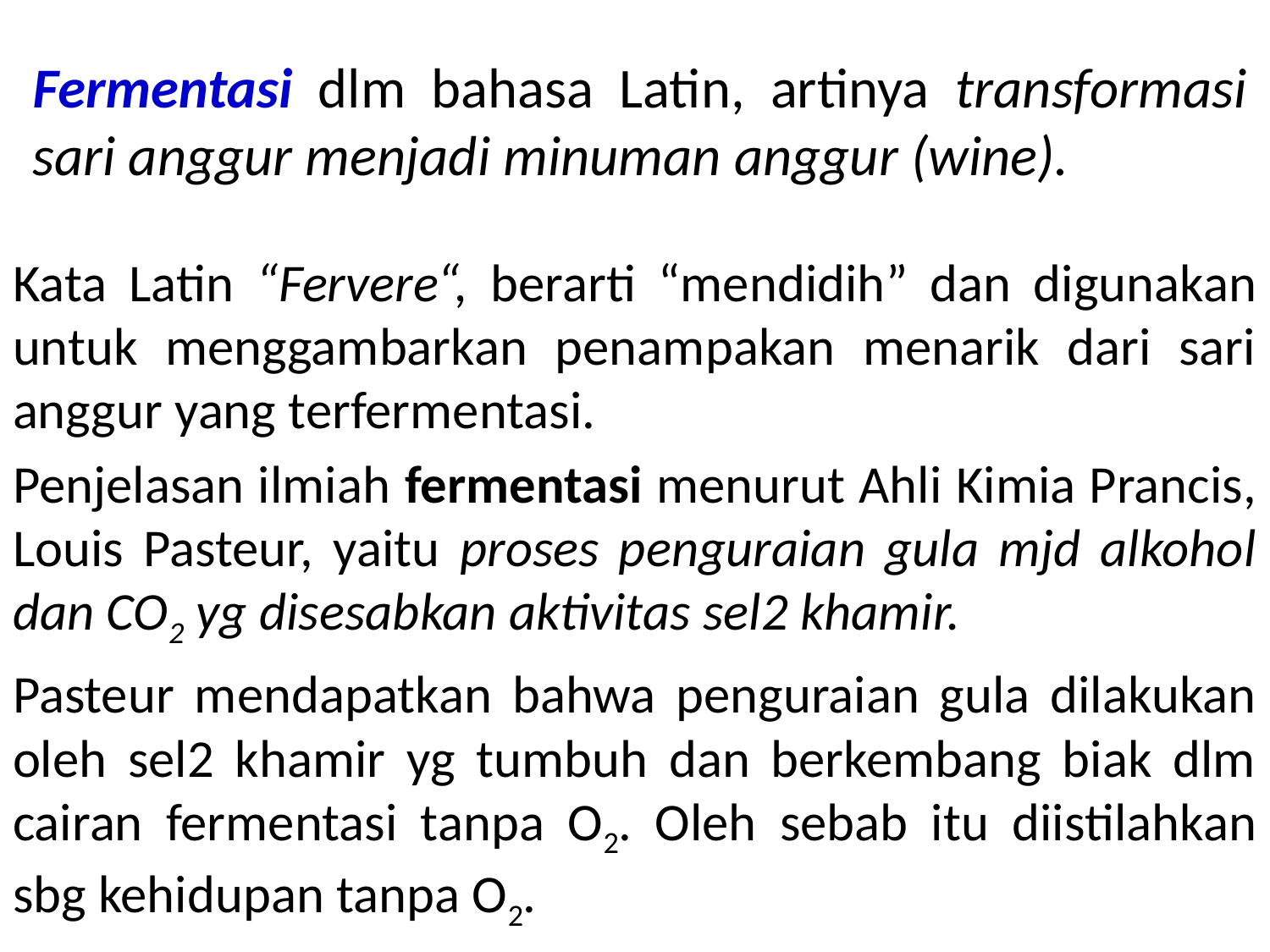

# Fermentasi dlm bahasa Latin, artinya transformasi sari anggur menjadi minuman anggur (wine).
Kata Latin “Fervere“, berarti “mendidih” dan digunakan untuk menggambarkan penampakan menarik dari sari anggur yang terfermentasi.
Penjelasan ilmiah fermentasi menurut Ahli Kimia Prancis, Louis Pasteur, yaitu proses penguraian gula mjd alkohol dan CO2 yg disesabkan aktivitas sel2 khamir.
Pasteur mendapatkan bahwa penguraian gula dilakukan oleh sel2 khamir yg tumbuh dan berkembang biak dlm cairan fermentasi tanpa O2. Oleh sebab itu diistilahkan sbg kehidupan tanpa O2.